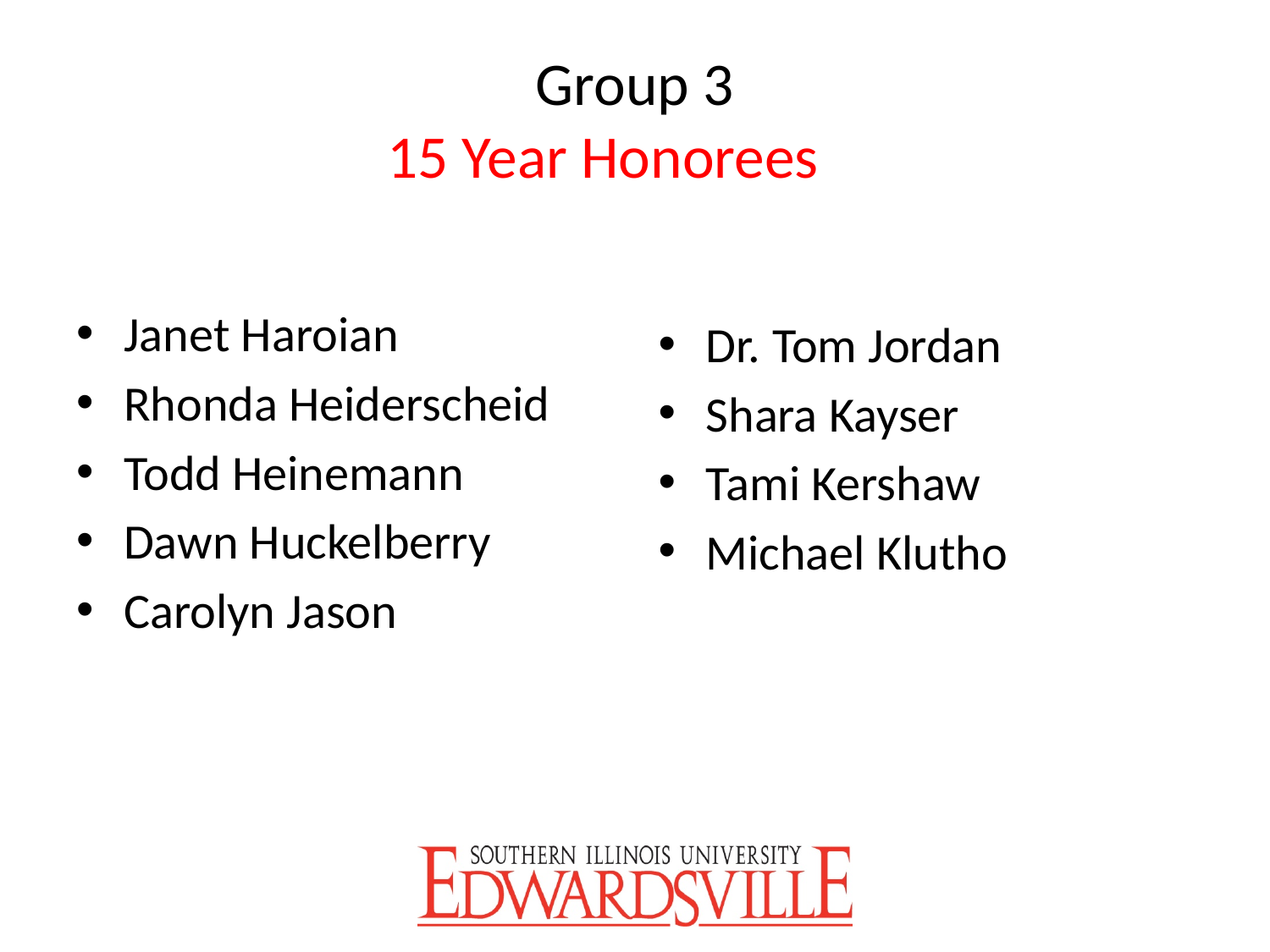

# Group 3 15 Year Honorees
Janet Haroian
Rhonda Heiderscheid
Todd Heinemann
Dawn Huckelberry
Carolyn Jason

Dr. Tom Jordan
Shara Kayser
Tami Kershaw
Michael Klutho